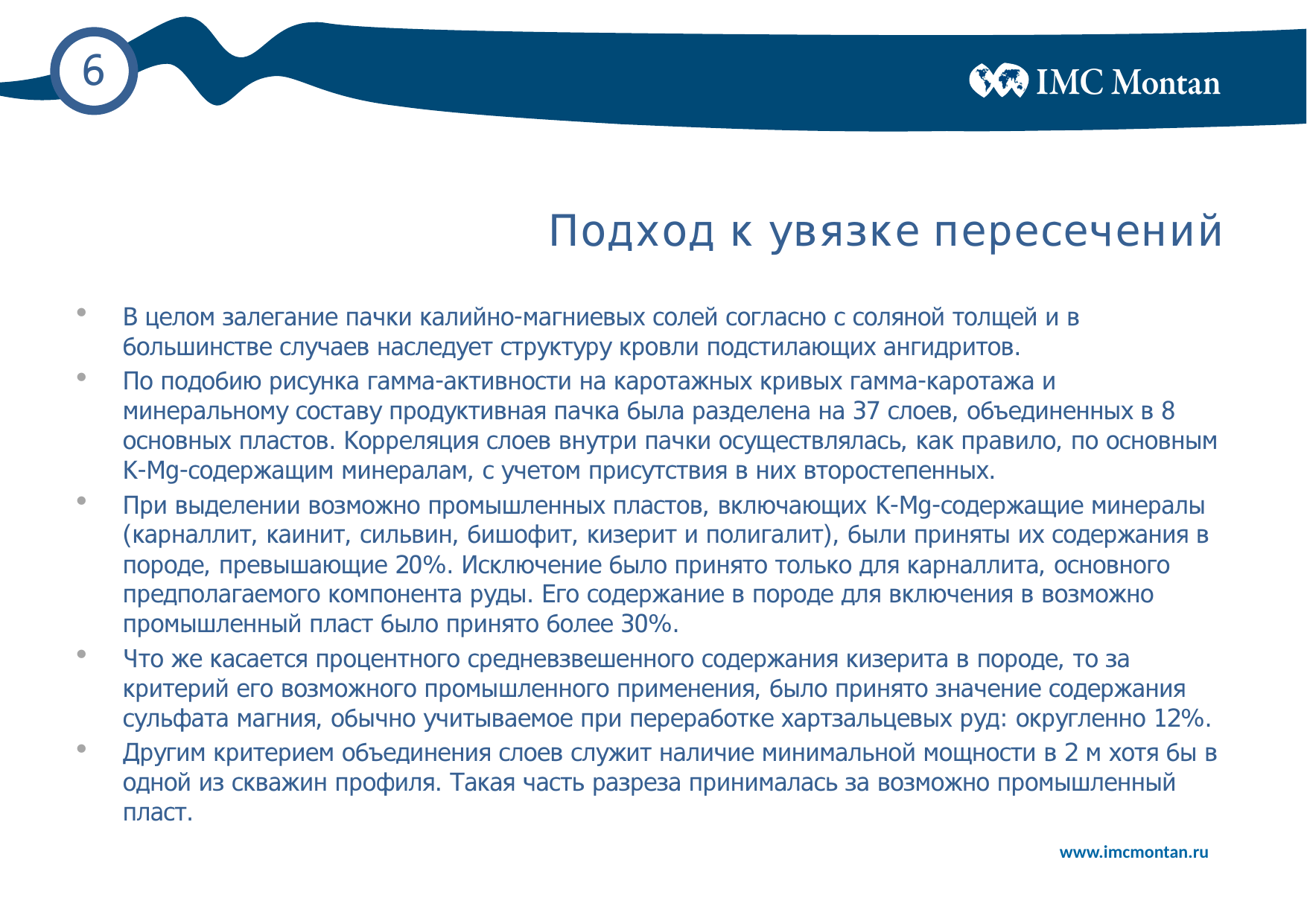

# Подход к увязке пересечений
В целом залегание пачки калийно-магниевых солей согласно с соляной толщей и в большинстве случаев наследует структуру кровли подстилающих ангидритов.
По подобию рисунка гамма-активности на каротажных кривых гамма-каротажа и минеральному составу продуктивная пачка была разделена на 37 слоев, объединенных в 8 основных пластов. Корреляция слоев внутри пачки осуществлялась, как правило, по основным K-Mg-содержащим минералам, с учетом присутствия в них второстепенных.
При выделении возможно промышленных пластов, включающих K-Mg-содержащие минералы (карналлит, каинит, сильвин, бишофит, кизерит и полигалит), были приняты их содержания в породе, превышающие 20%. Исключение было принято только для карналлита, основного предполагаемого компонента руды. Его содержание в породе для включения в возможно промышленный пласт было принято более 30%.
Что же касается процентного средневзвешенного содержания кизерита в породе, то за критерий его возможного промышленного применения, было принято значение содержания сульфата магния, обычно учитываемое при переработке хартзальцевых руд: округленно 12%.
Другим критерием объединения слоев служит наличие минимальной мощности в 2 м хотя бы в одной из скважин профиля. Такая часть разреза принималась за возможно промышленный пласт.